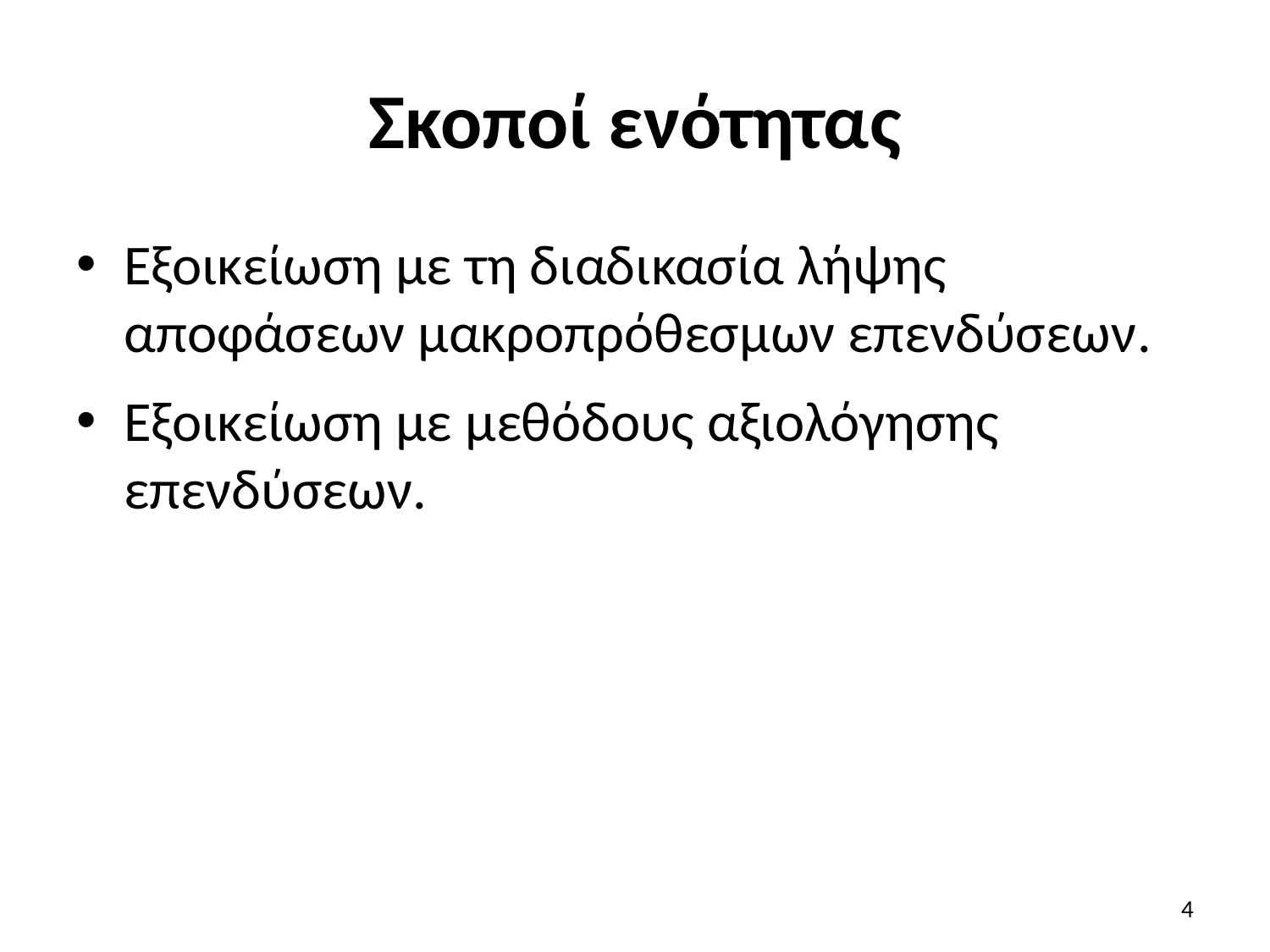

# Σκοποί ενότητας
Εξοικείωση με τη διαδικασία λήψης αποφάσεων μακροπρόθεσμων επενδύσεων.
Εξοικείωση με μεθόδους αξιολόγησης επενδύσεων.
4